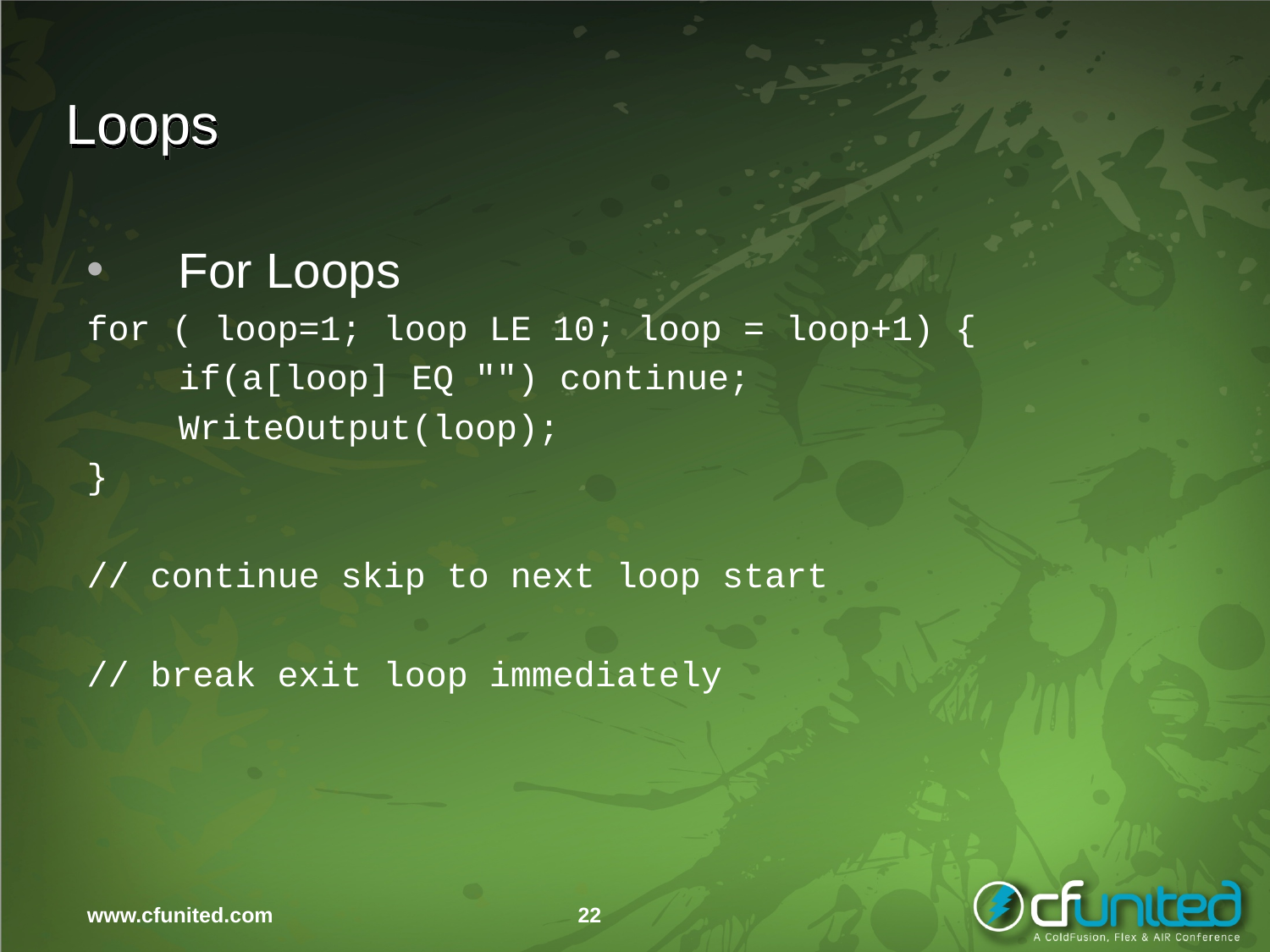

# Loops
For Loops
for ( loop=1; loop LE 10; loop = loop+1) {
	if(a[loop] EQ "") continue;
	WriteOutput(loop);
}

// continue skip to next loop start

// break exit loop immediately